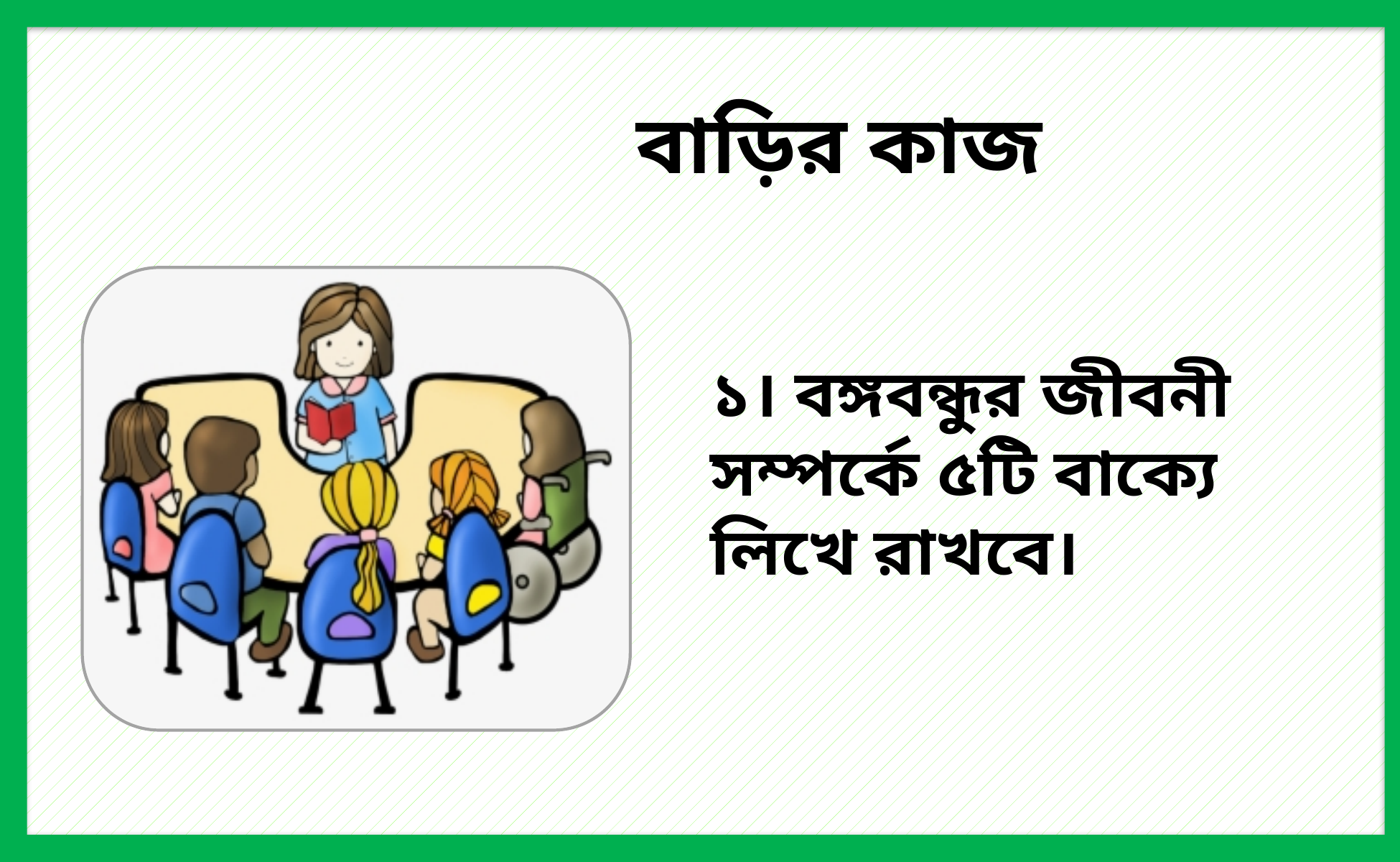

বাড়ির কাজ

১। বঙ্গবন্ধুর জীবনী সম্পর্কে ৫টি বাক্যে লিখে রাখবে।